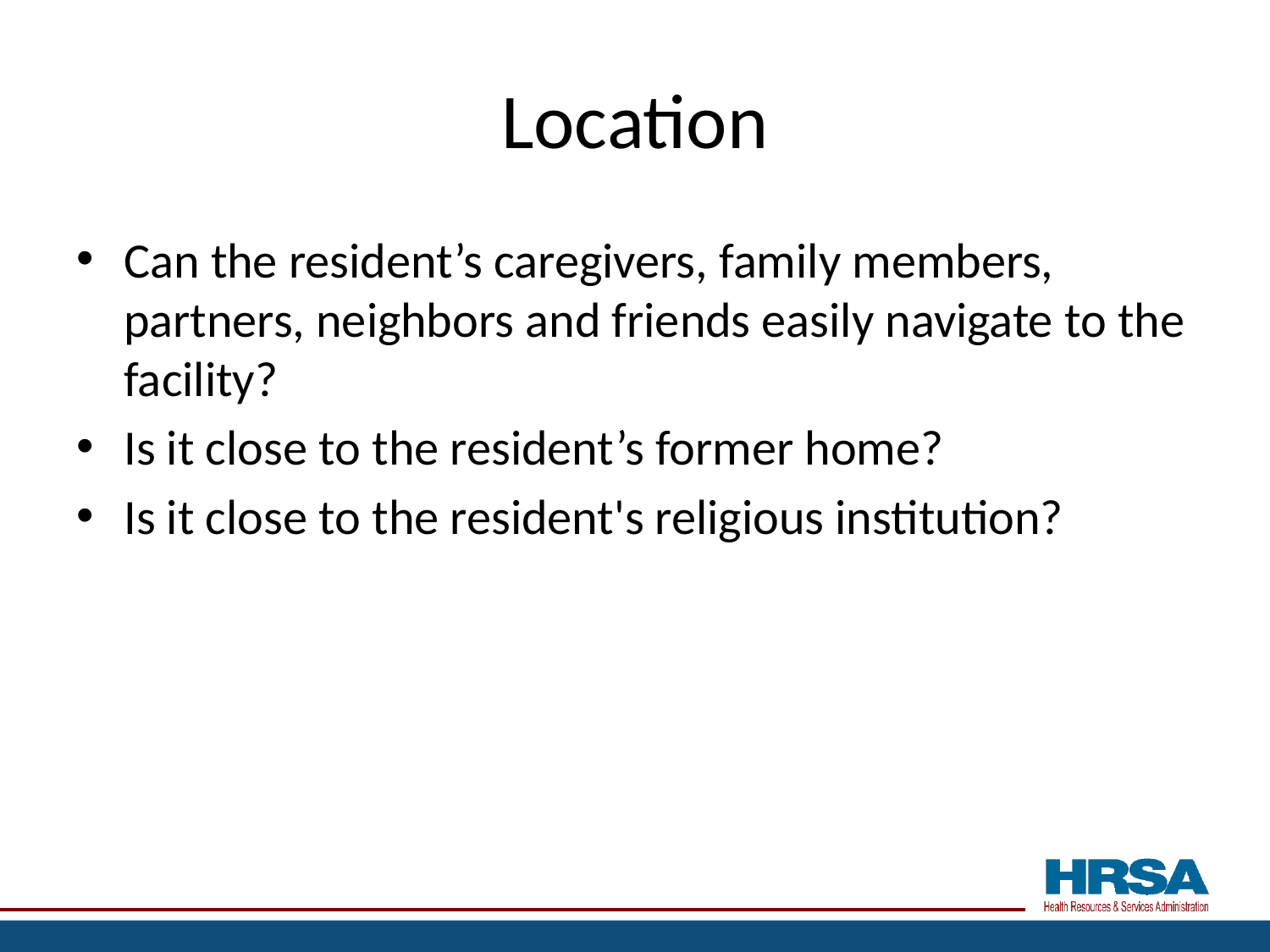

# Location
Can the resident’s caregivers, family members, partners, neighbors and friends easily navigate to the facility?
Is it close to the resident’s former home?
Is it close to the resident's religious institution?